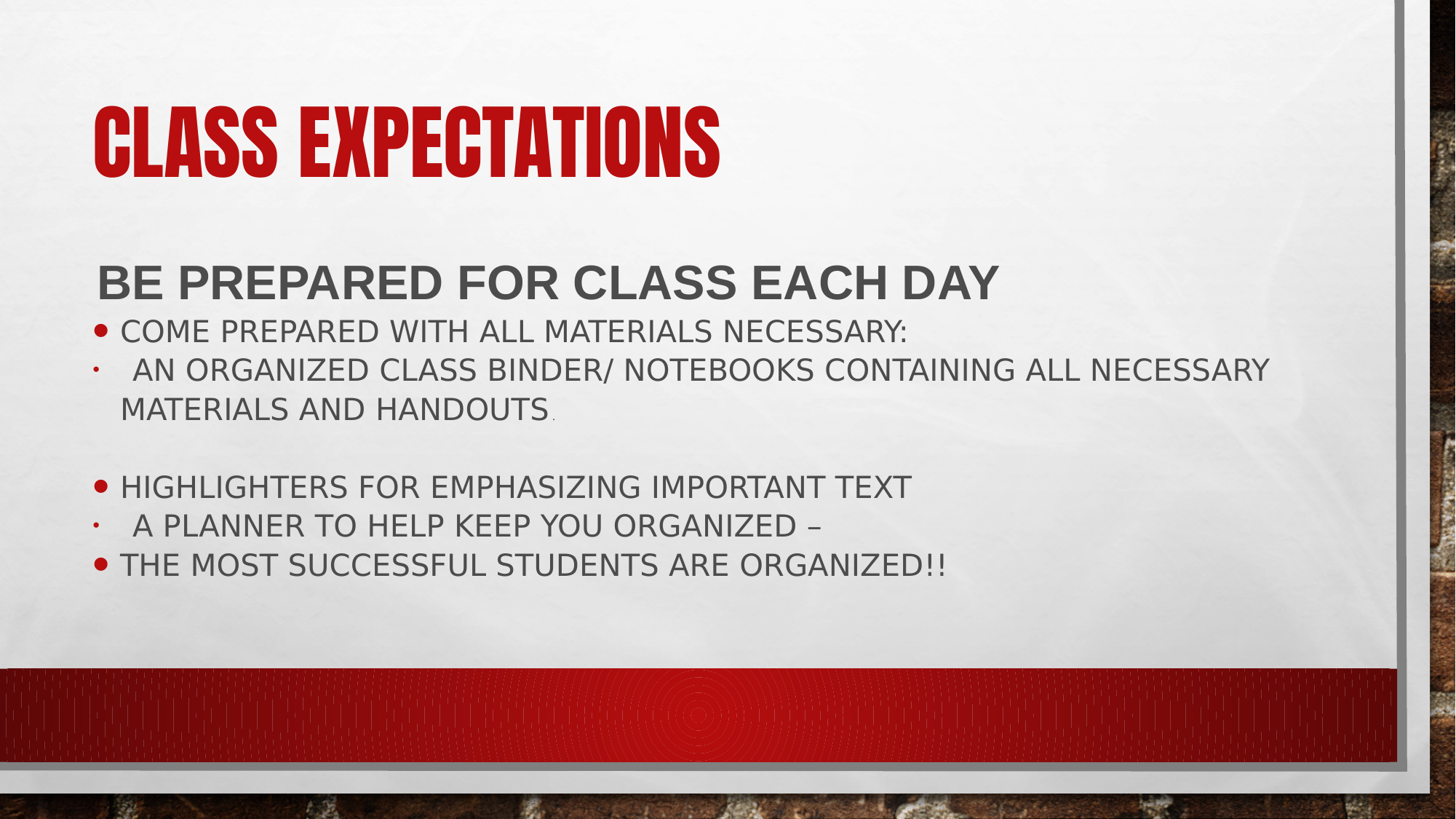

# Class Expectations
 Be prepared for class each day
Come prepared with all materials necessary:
    An organized class binder/ notebooks containing all necessary materials and handouts .

Highlighters for emphasizing important text
    A planner to help keep you organized –
The most successful students are organized!!